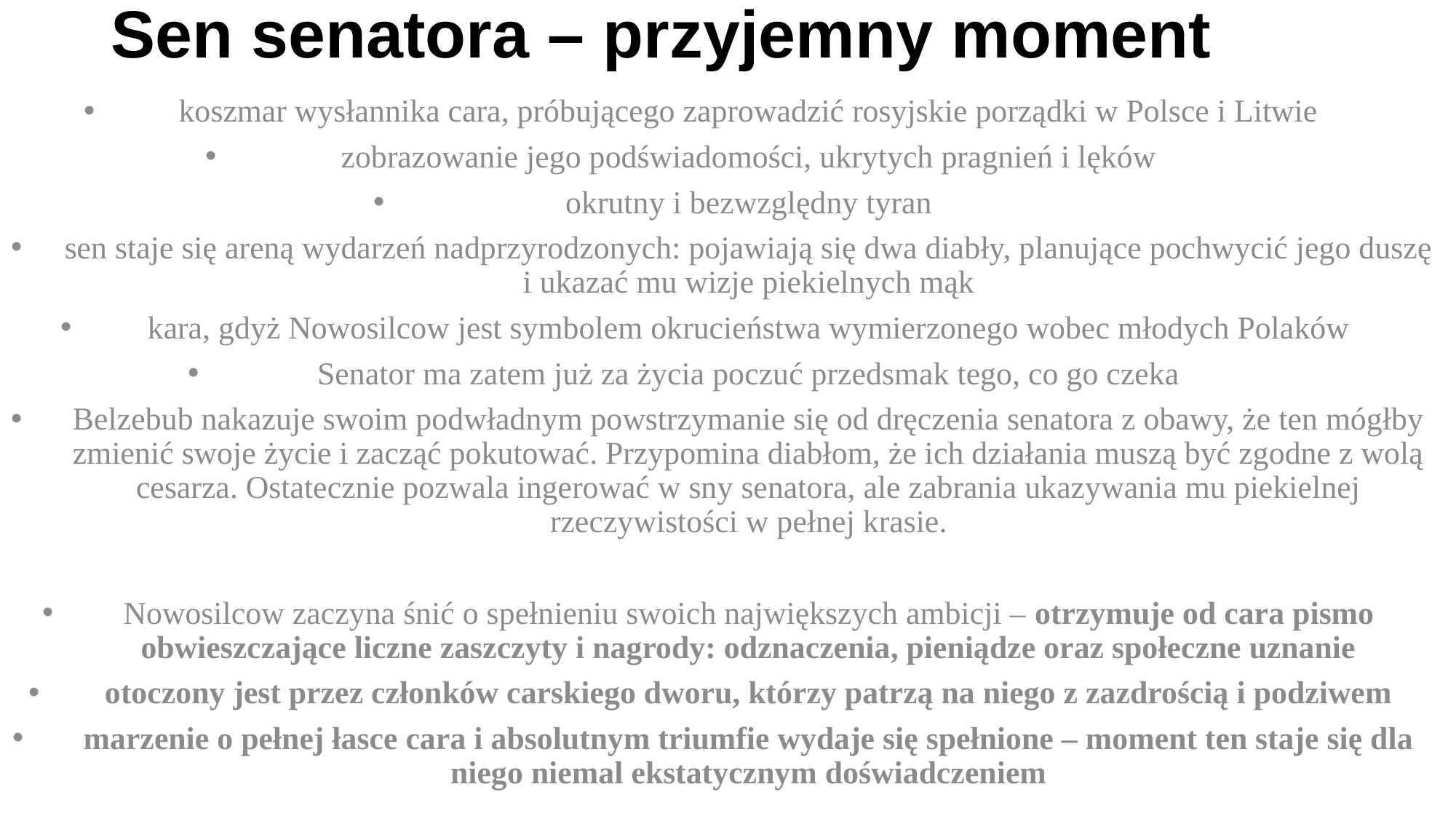

# Sen senatora – przyjemny moment
koszmar wysłannika cara, próbującego zaprowadzić rosyjskie porządki w Polsce i Litwie
zobrazowanie jego podświadomości, ukrytych pragnień i lęków
okrutny i bezwzględny tyran
sen staje się areną wydarzeń nadprzyrodzonych: pojawiają się dwa diabły, planujące pochwycić jego duszę i ukazać mu wizje piekielnych mąk
kara, gdyż Nowosilcow jest symbolem okrucieństwa wymierzonego wobec młodych Polaków
Senator ma zatem już za życia poczuć przedsmak tego, co go czeka
Belzebub nakazuje swoim podwładnym powstrzymanie się od dręczenia senatora z obawy, że ten mógłby zmienić swoje życie i zacząć pokutować. Przypomina diabłom, że ich działania muszą być zgodne z wolą cesarza. Ostatecznie pozwala ingerować w sny senatora, ale zabrania ukazywania mu piekielnej rzeczywistości w pełnej krasie.

Nowosilcow zaczyna śnić o spełnieniu swoich największych ambicji – otrzymuje od cara pismo obwieszczające liczne zaszczyty i nagrody: odznaczenia, pieniądze oraz społeczne uznanie
otoczony jest przez członków carskiego dworu, którzy patrzą na niego z zazdrością i podziwem
marzenie o pełnej łasce cara i absolutnym triumfie wydaje się spełnione – moment ten staje się dla niego niemal ekstatycznym doświadczeniem